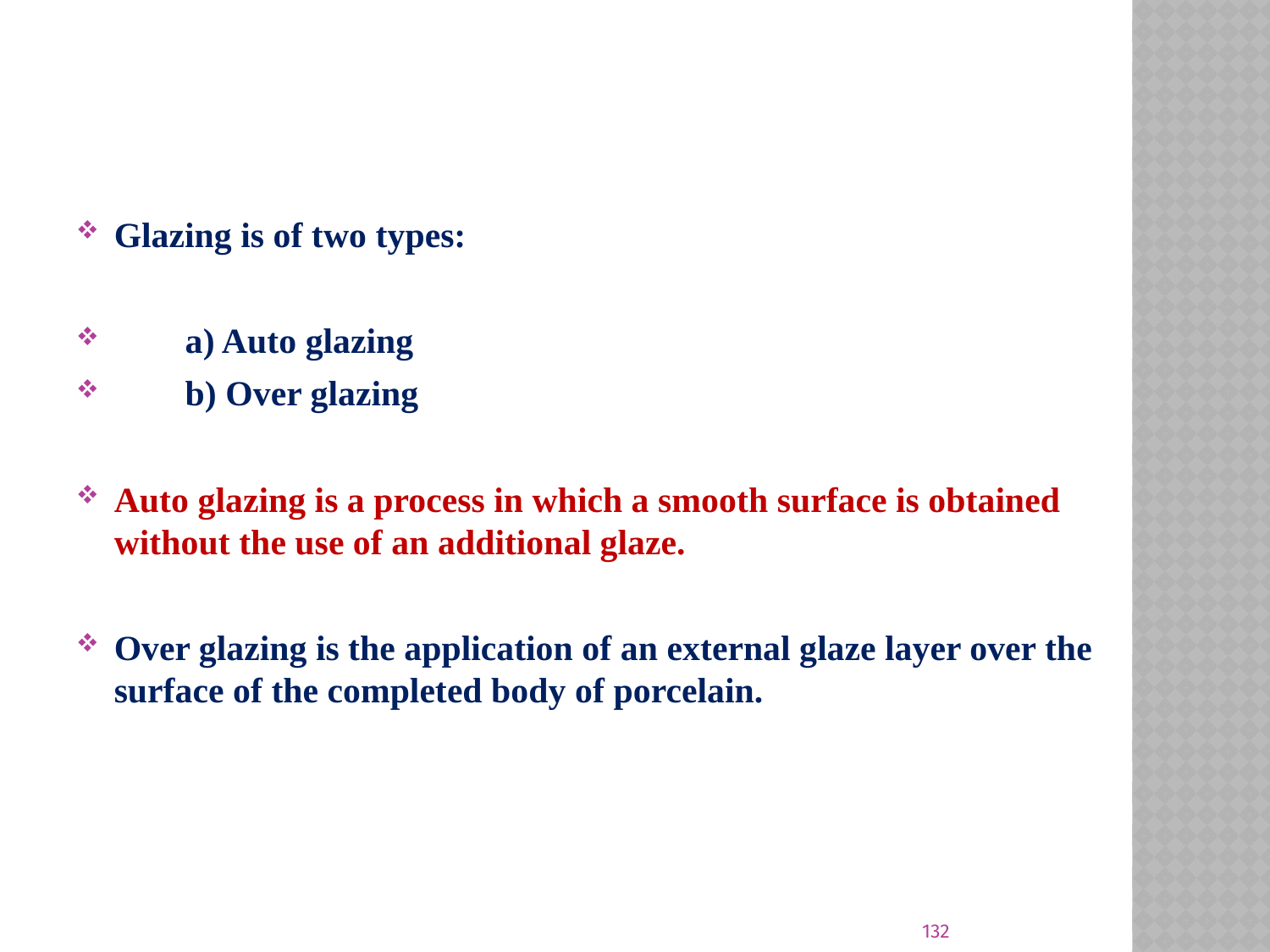

Glazing is of two types:

        a) Auto glazing
        b) Over glazing

Auto glazing is a process in which a smooth surface is obtained without the use of an additional glaze.

Over glazing is the application of an external glaze layer over the surface of the completed body of porcelain.
132